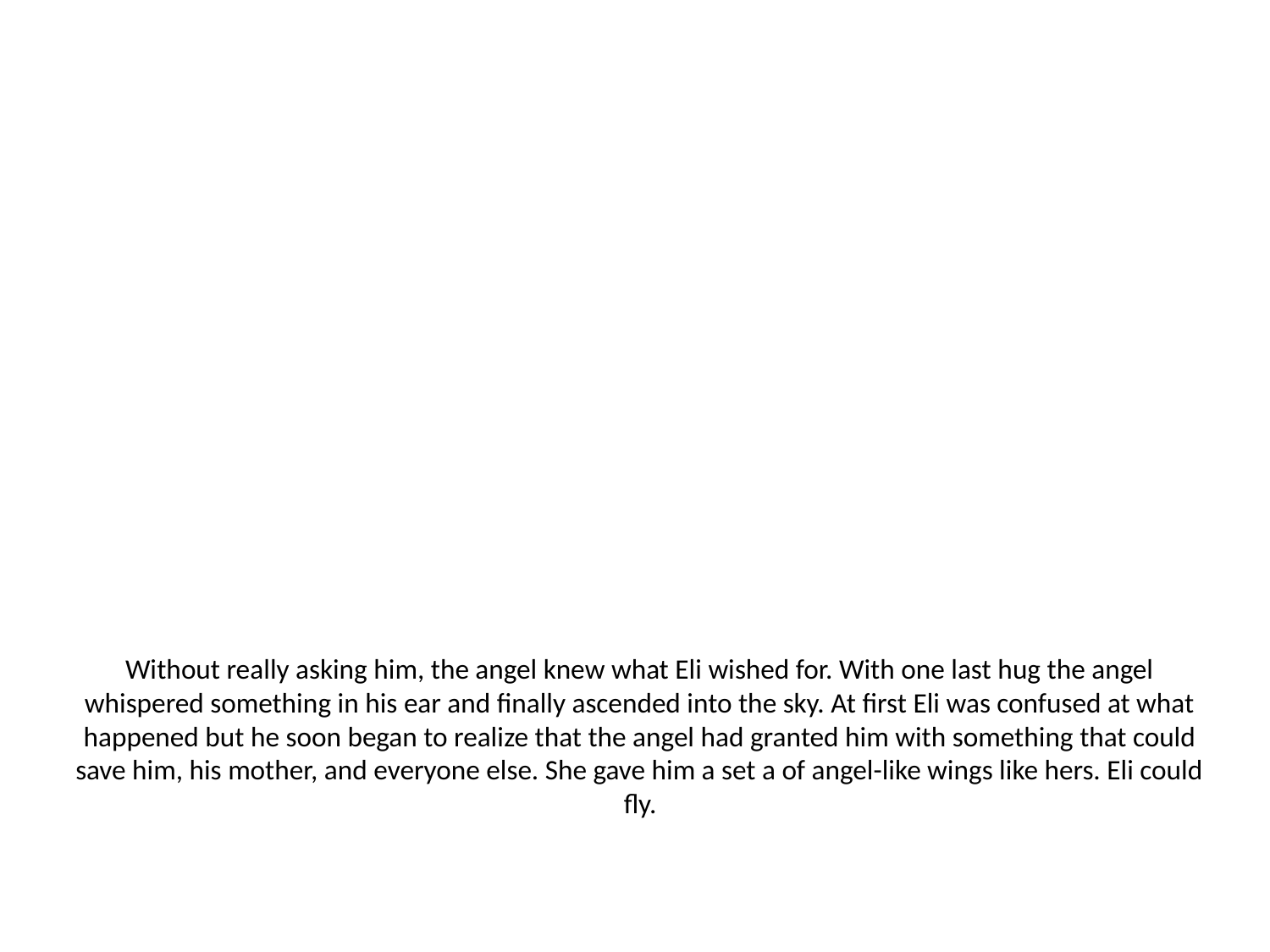

# Without really asking him, the angel knew what Eli wished for. With one last hug the angel whispered something in his ear and finally ascended into the sky. At first Eli was confused at what happened but he soon began to realize that the angel had granted him with something that could save him, his mother, and everyone else. She gave him a set a of angel-like wings like hers. Eli could fly.